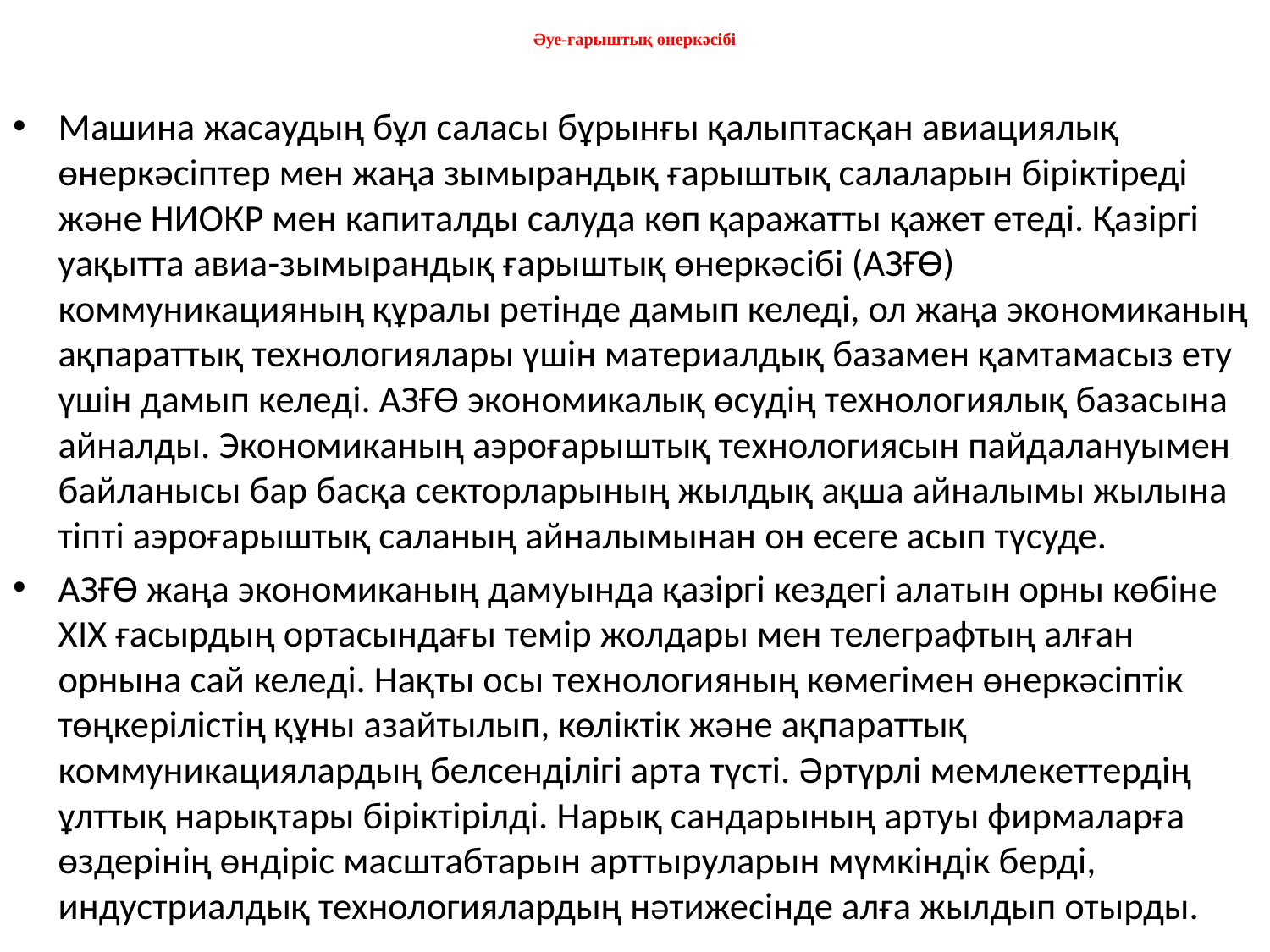

# Әуе-ғарыштық өнеркәсібі
Машина жасаудың бұл саласы бұрынғы қалыптасқан авиациялық өнеркәсіптер мен жаңа зымырандық ғарыштық салаларын біріктіреді және НИОКР мен капиталды салуда көп қаражатты қажет етеді. Қазіргі уақытта авиа-зымырандық ғарыштық өнеркәсібі (АЗҒӨ) коммуникацияның құралы ретінде дамып келеді, ол жаңа экономиканың ақпараттық технологиялары үшін материалдық базамен қамтамасыз ету үшін дамып келеді. АЗҒӨ экономикалық өсудің технологиялық базасына айналды. Экономиканың аэроғарыштық технологиясын пайдалануымен байланысы бар басқа секторларының жылдық ақша айналымы жылына тіпті аэроғарыштық саланың айналымынан он есеге асып түсуде.
АЗҒӨ жаңа экономиканың дамуында қазіргі кездегі алатын орны көбіне XIX ғасырдың ортасындағы темір жолдары мен телеграфтың алған орнына сай келеді. Нақты осы технологияның көмегімен өнеркәсіптік төңкерілістің құны азайтылып, көліктік және ақпараттық коммуникациялардың белсенділігі арта түсті. Әртүрлі мемлекеттердің ұлттық нарықтары біріктірілді. Нарық сандарының артуы фирмаларға өздерінің өндіріс масштабтарын арттыруларын мүмкіндік берді, индустриалдық технологиялардың нәтижесінде алға жылдып отырды.